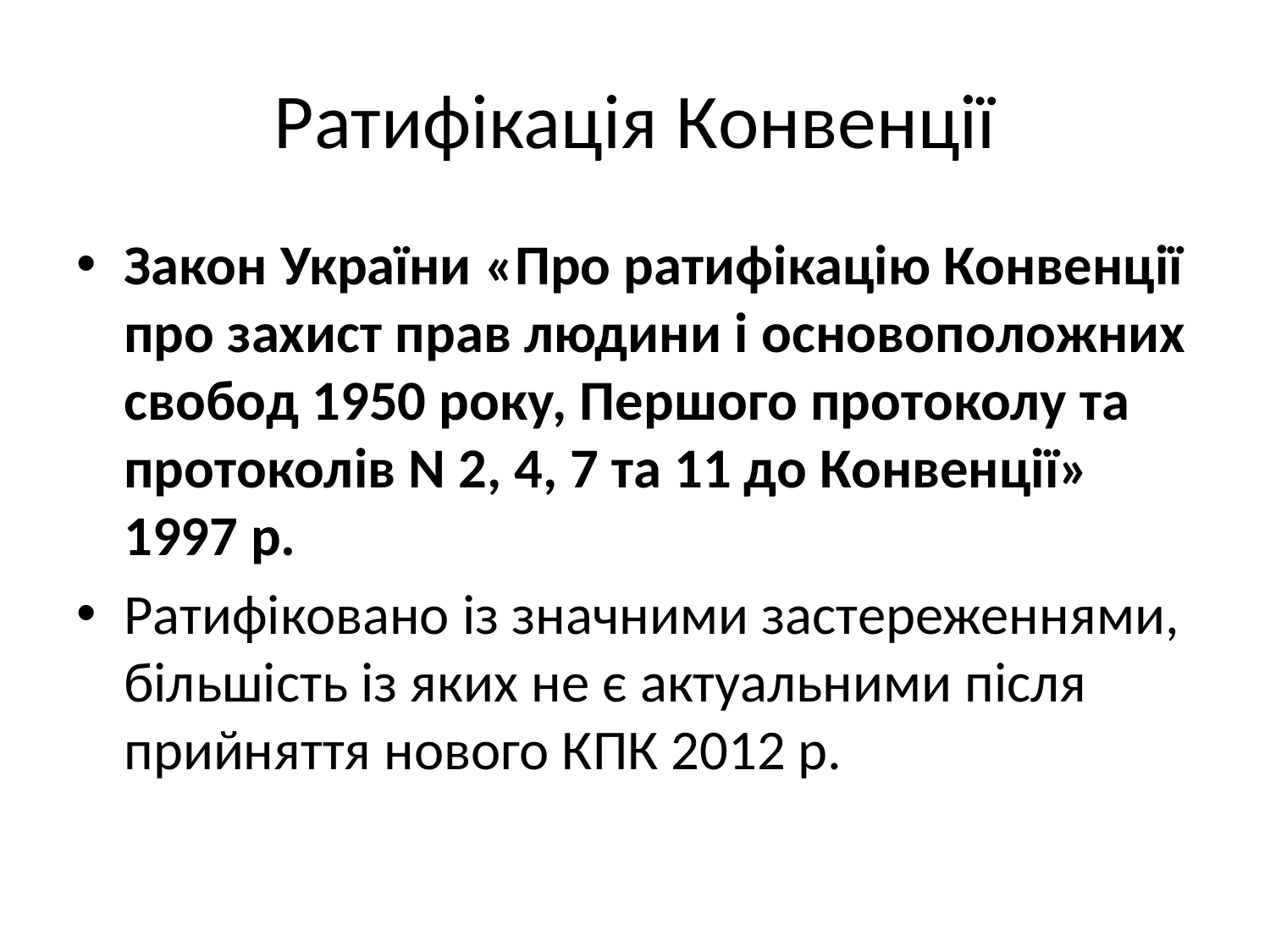

# Ратифікація Конвенції
Закон України «Про ратифікацію Конвенції про захист прав людини і основоположних свобод 1950 року, Першого протоколу та протоколів N 2, 4, 7 та 11 до Конвенції» 1997 р.
Ратифіковано із значними застереженнями, більшість із яких не є актуальними після прийняття нового КПК 2012 р.